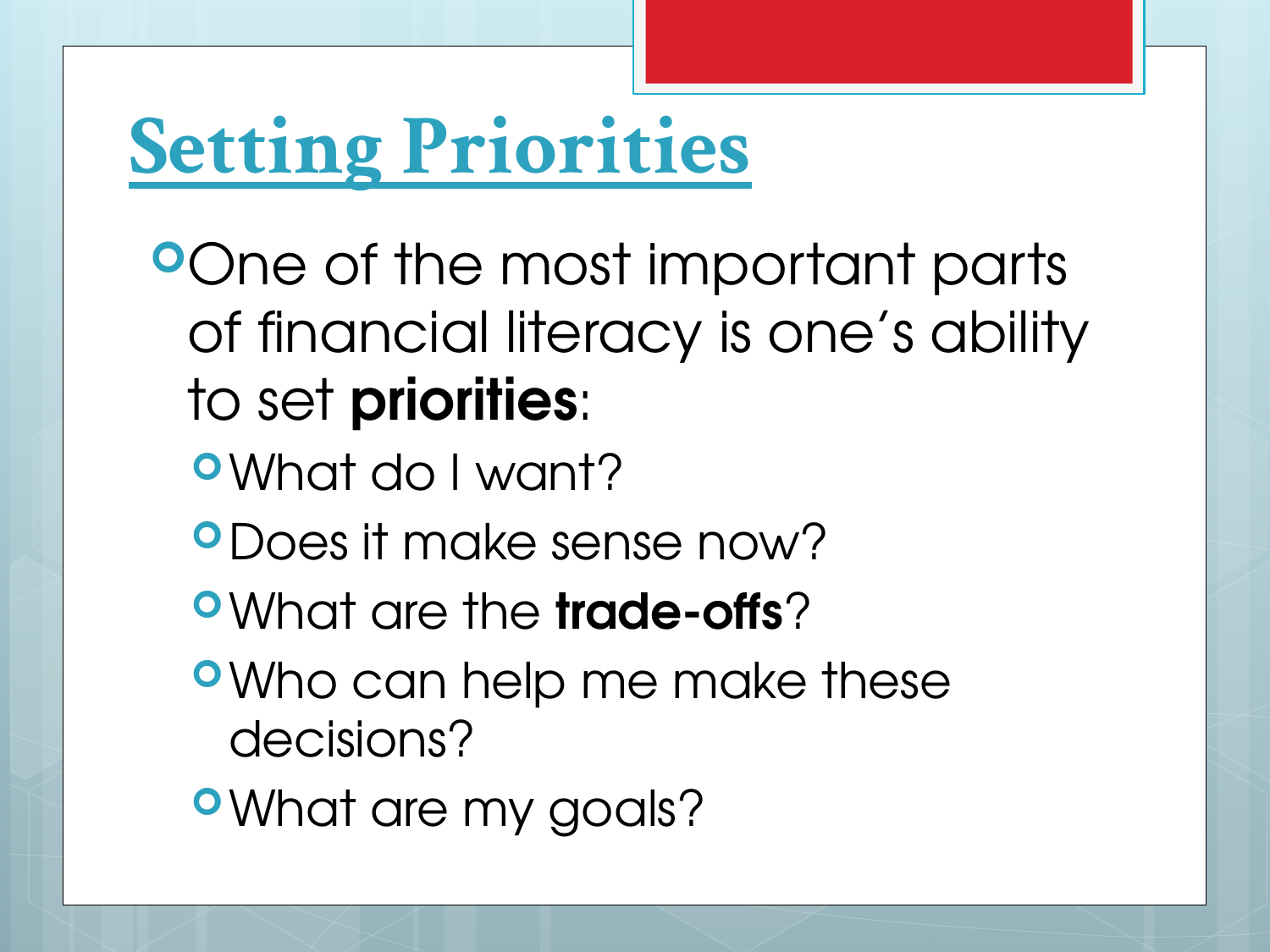

# Setting Priorities
One of the most important parts of financial literacy is one’s ability to set priorities:
What do I want?
Does it make sense now?
What are the trade-offs?
Who can help me make these decisions?
What are my goals?